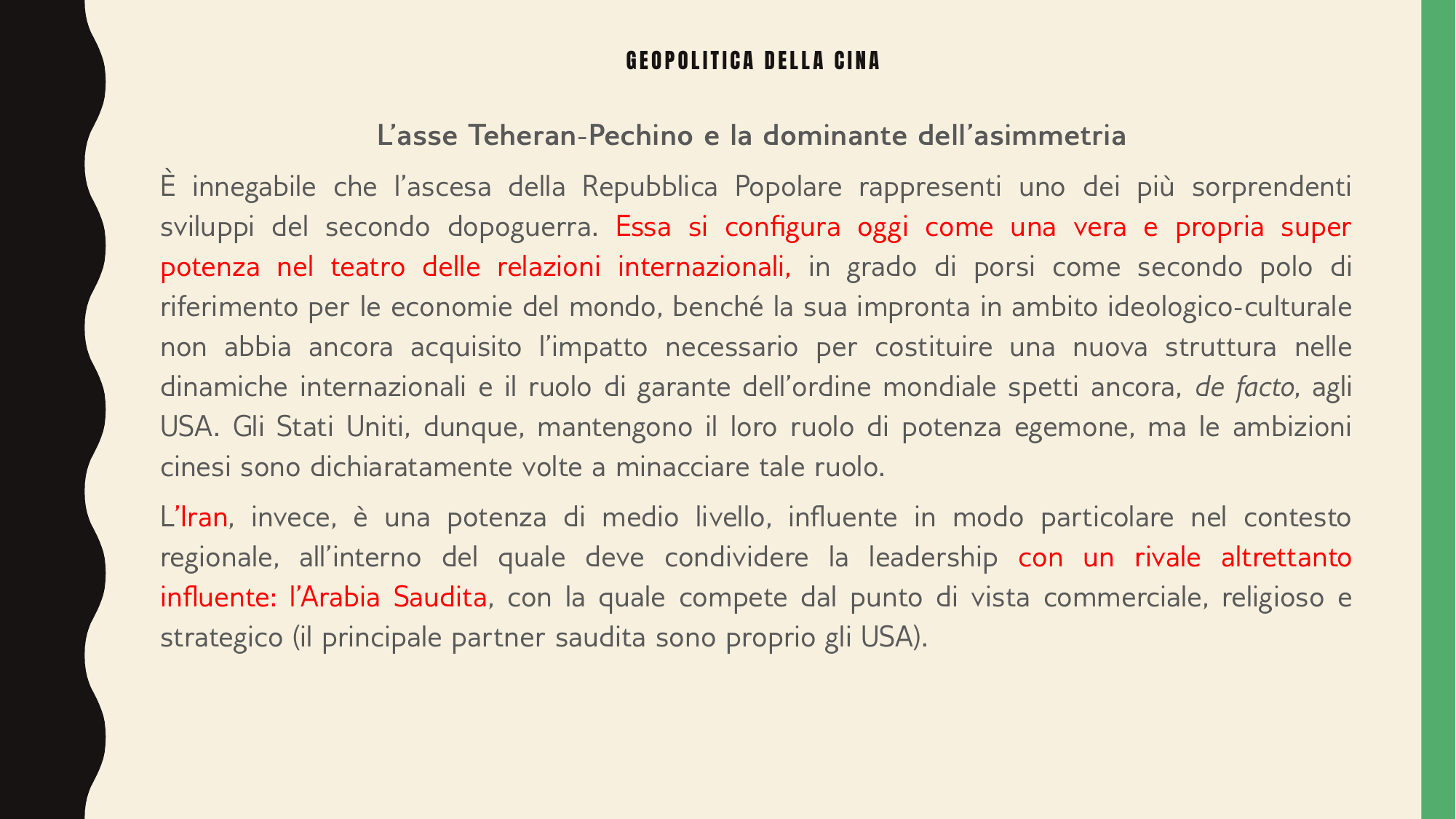

# Geopolitica della cina
L’asse Teheran-Pechino e la dominante dell’asimmetria
È innegabile che l’ascesa della Repubblica Popolare rappresenti uno dei più sorprendenti sviluppi del secondo dopoguerra. Essa si configura oggi come una vera e propria super potenza nel teatro delle relazioni internazionali, in grado di porsi come secondo polo di riferimento per le economie del mondo, benché la sua impronta in ambito ideologico-culturale non abbia ancora acquisito l’impatto necessario per costituire una nuova struttura nelle dinamiche internazionali e il ruolo di garante dell’ordine mondiale spetti ancora, de facto, agli USA. Gli Stati Uniti, dunque, mantengono il loro ruolo di potenza egemone, ma le ambizioni cinesi sono dichiaratamente volte a minacciare tale ruolo.
L’Iran, invece, è una potenza di medio livello, influente in modo particolare nel contesto regionale, all’interno del quale deve condividere la leadership con un rivale altrettanto influente: l’Arabia Saudita, con la quale compete dal punto di vista commerciale, religioso e strategico (il principale partner saudita sono proprio gli USA).